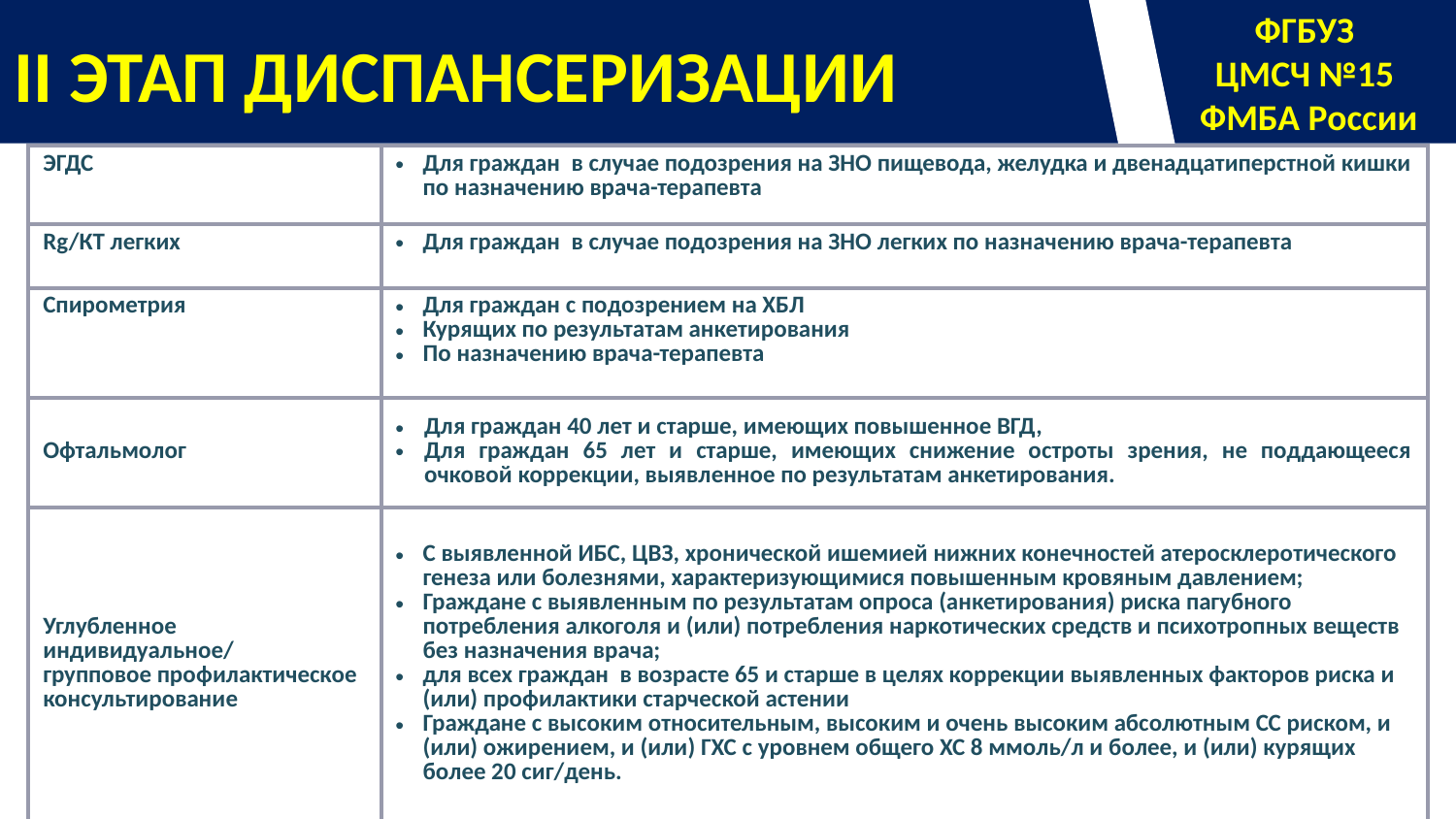

ФГБУЗ
ЦМСЧ №15
ФМБА России
II ЭТАП ДИСПАНСЕРИЗАЦИИ
| ЭГДС | Для граждан в случае подозрения на ЗНО пищевода, желудка и двенадцатиперстной кишки по назначению врача-терапевта |
| --- | --- |
| Rg/КТ легких | Для граждан в случае подозрения на ЗНО легких по назначению врача-терапевта |
| Спирометрия | Для граждан с подозрением на ХБЛ Курящих по результатам анкетирования По назначению врача-терапевта |
| Офтальмолог | Для граждан 40 лет и старше, имеющих повышенное ВГД, Для граждан 65 лет и старше, имеющих снижение остроты зрения, не поддающееся очковой коррекции, выявленное по результатам анкетирования. |
| Углубленное индивидуальное/ групповое профилактическое консультирование | С выявленной ИБС, ЦВЗ, хронической ишемией нижних конечностей атеросклеротического генеза или болезнями, характеризующимися повышенным кровяным давлением; Граждане с выявленным по результатам опроса (анкетирования) риска пагубного потребления алкоголя и (или) потребления наркотических средств и психотропных веществ без назначения врача; для всех граждан в возрасте 65 и старше в целях коррекции выявленных факторов риска и (или) профилактики старческой астении Граждане с высоким относительным, высоким и очень высоким абсолютным СС риском, и (или) ожирением, и (или) ГХС с уровнем общего ХС 8 ммоль/л и более, и (или) курящих более 20 сиг/день. |